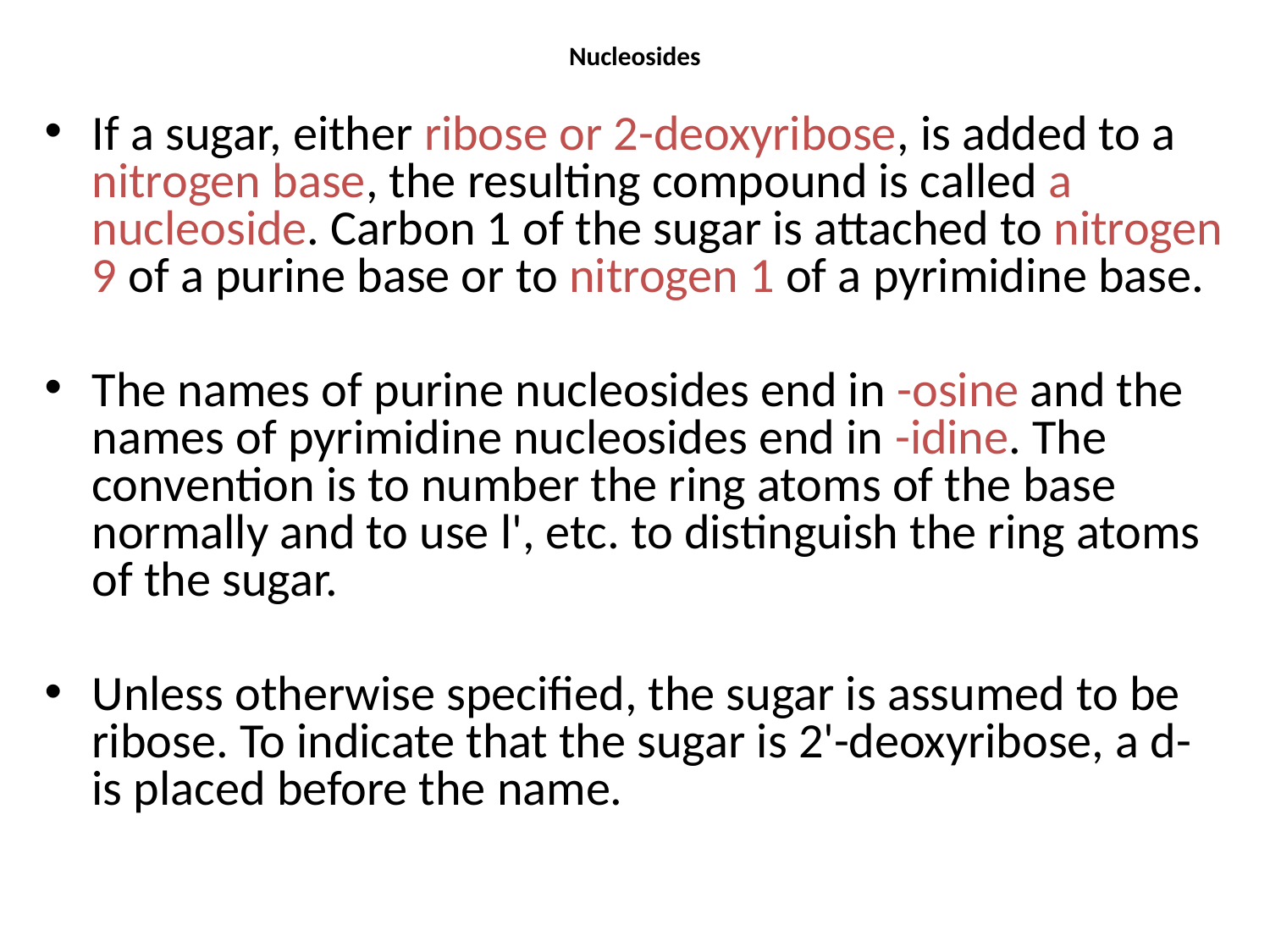

# Nucleosides
If a sugar, either ribose or 2-deoxyribose, is added to a nitrogen base, the resulting compound is called a nucleoside. Carbon 1 of the sugar is attached to nitrogen 9 of a purine base or to nitrogen 1 of a pyrimidine base.

The names of purine nucleosides end in -osine and the names of pyrimidine nucleosides end in -idine. The convention is to number the ring atoms of the base normally and to use l', etc. to distinguish the ring atoms of the sugar.

Unless otherwise specified, the sugar is assumed to be ribose. To indicate that the sugar is 2'-deoxyribose, a d- is placed before the name.